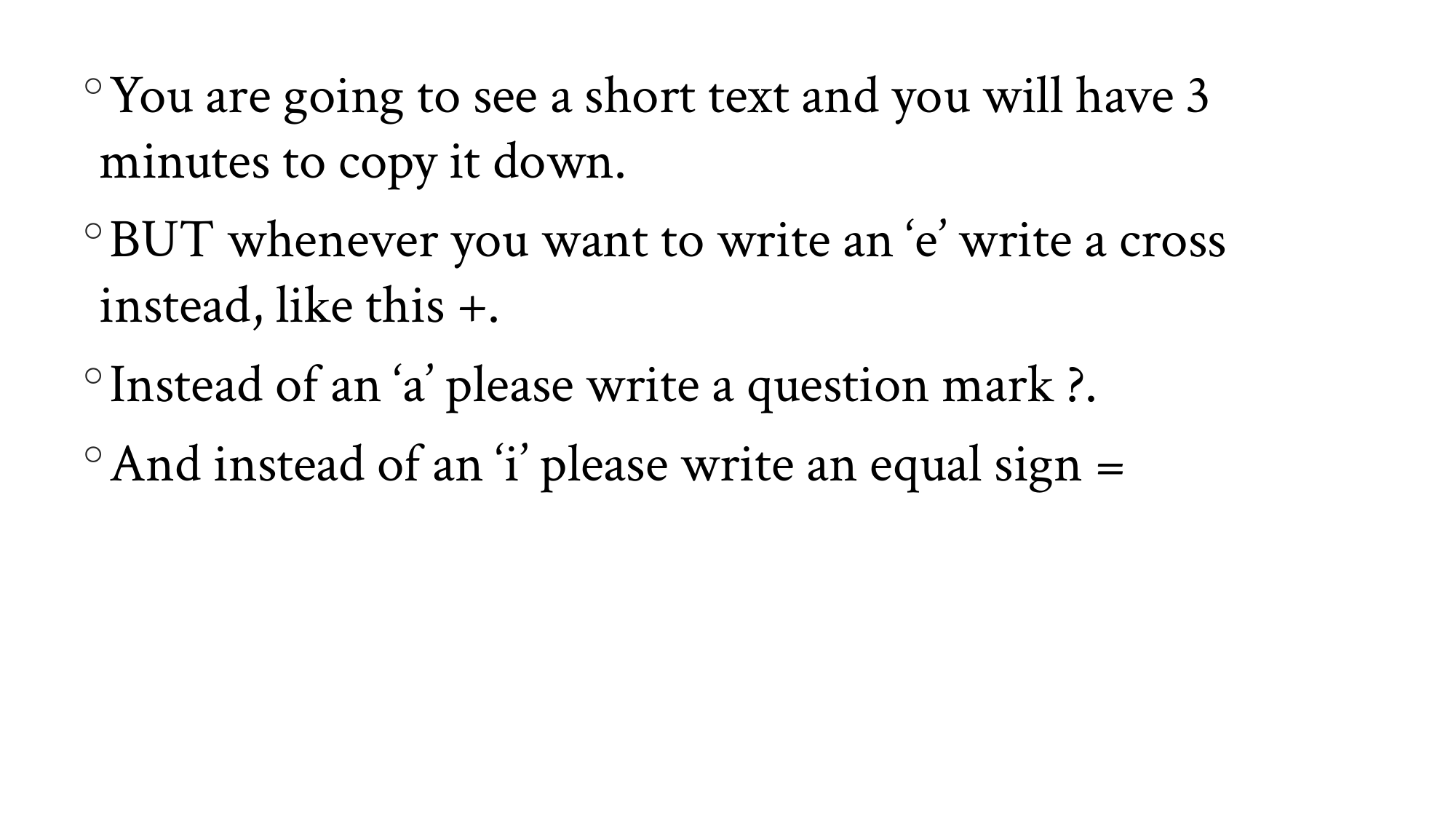

You are going to see a short text and you will have 3 minutes to copy it down.
BUT whenever you want to write an ‘e’ write a cross instead, like this +.
Instead of an ‘a’ please write a question mark ?.
And instead of an ‘i’ please write an equal sign =